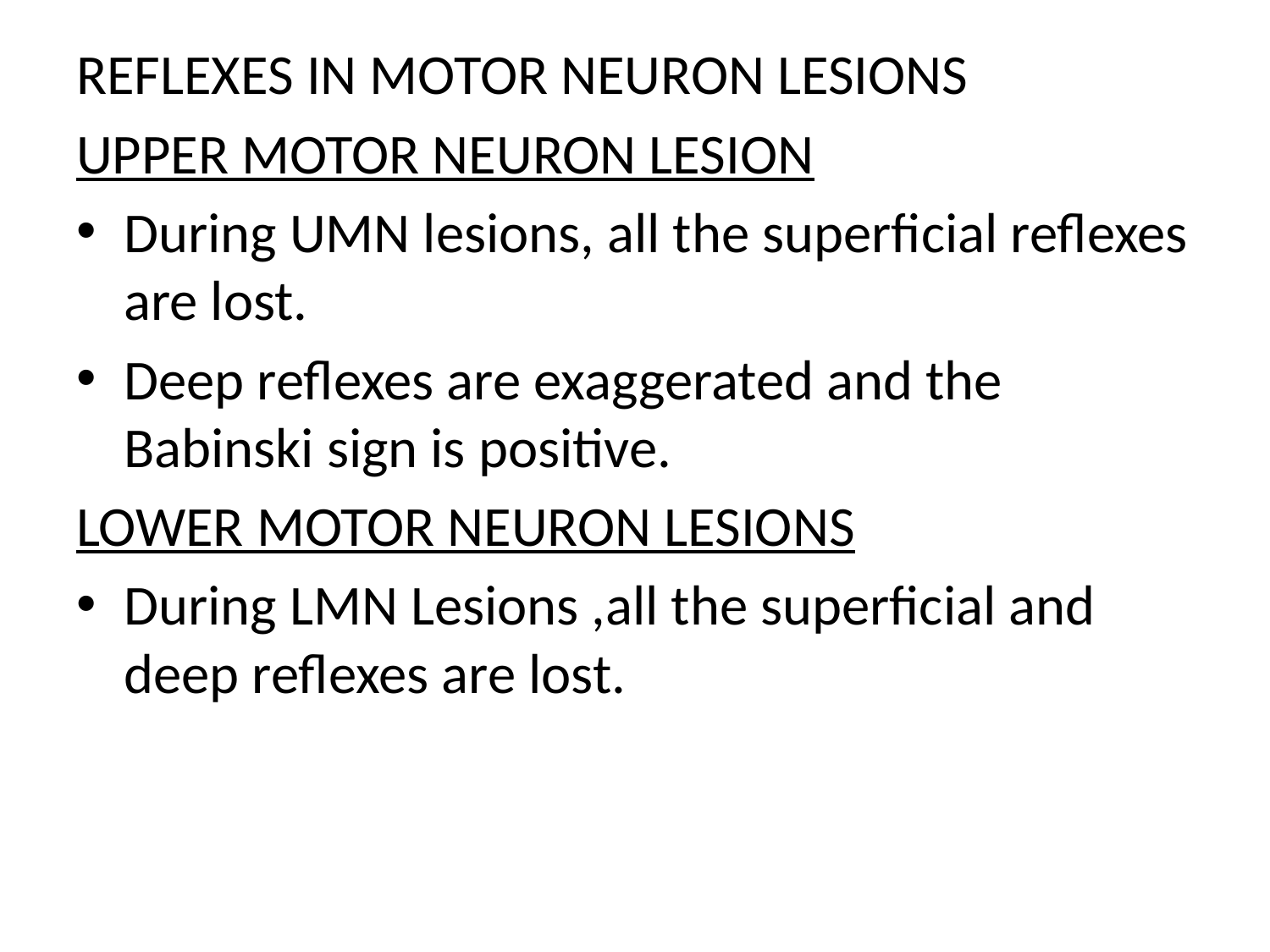

REFLEXES IN MOTOR NEURON LESIONS
UPPER MOTOR NEURON LESION
During UMN lesions, all the superficial reflexes are lost.
Deep reflexes are exaggerated and the Babinski sign is positive.
LOWER MOTOR NEURON LESIONS
During LMN Lesions ,all the superficial and deep reflexes are lost.